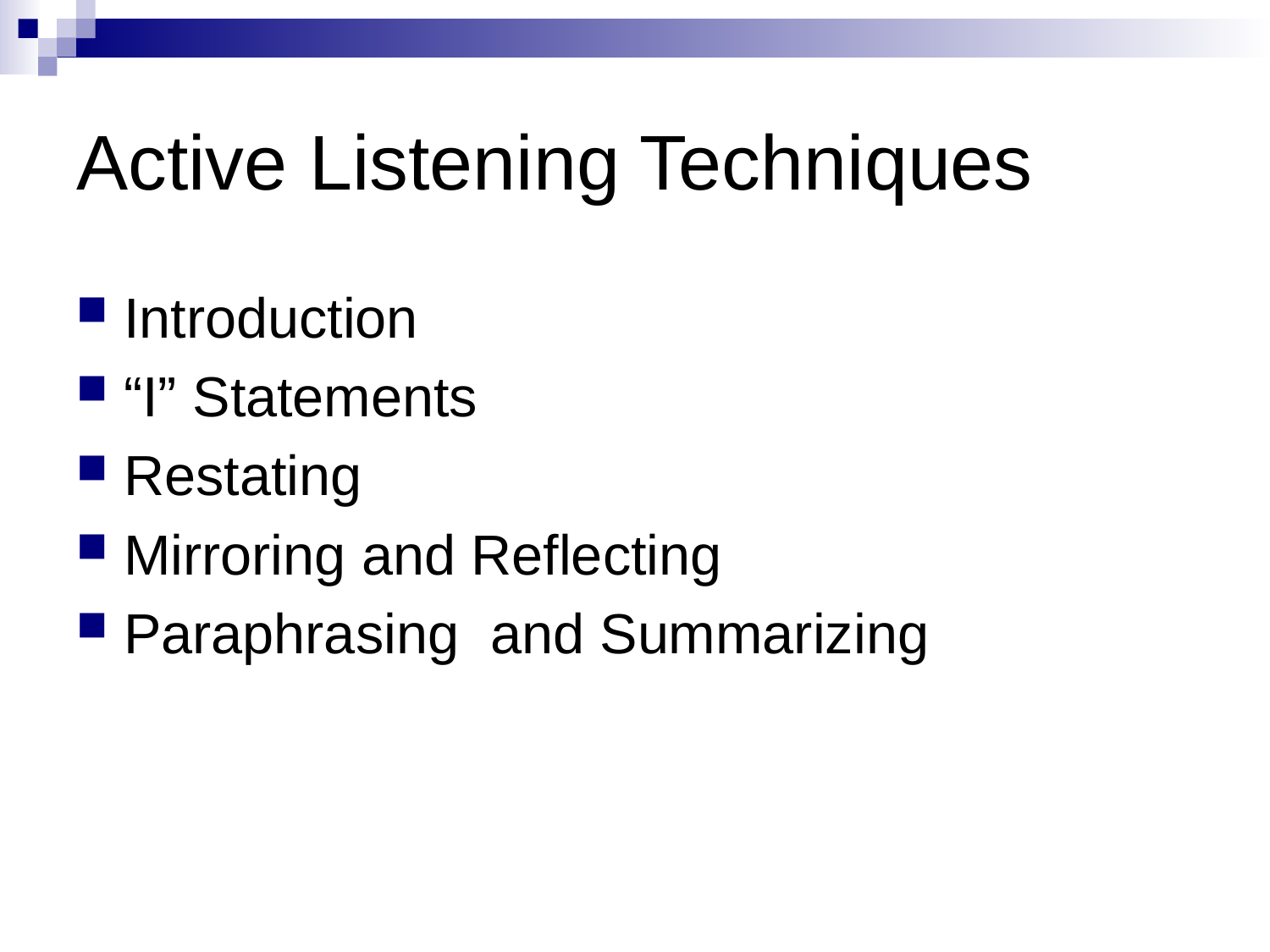

# Active Listening Techniques
Introduction
“I” Statements
Restating
Mirroring and Reflecting
Paraphrasing  and Summarizing